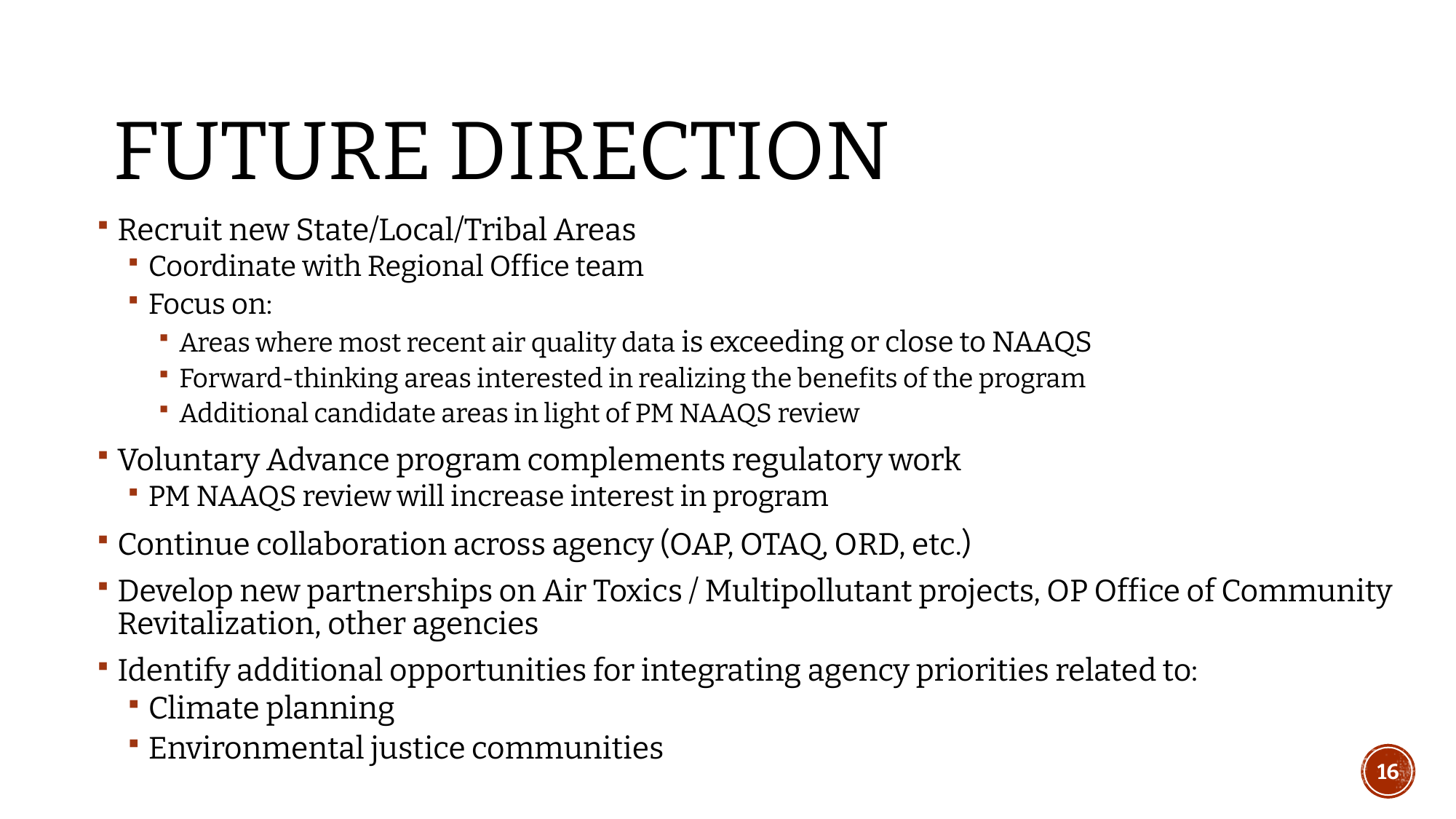

# Future Direction
Recruit new State/Local/Tribal Areas
Coordinate with Regional Office team
Focus on:
Areas where most recent air quality data is exceeding or close to NAAQS
Forward-thinking areas interested in realizing the benefits of the program
Additional candidate areas in light of PM NAAQS review
Voluntary Advance program complements regulatory work
PM NAAQS review will increase interest in program
Continue collaboration across agency (OAP, OTAQ, ORD, etc.)
Develop new partnerships on Air Toxics / Multipollutant projects, OP Office of Community Revitalization, other agencies
Identify additional opportunities for integrating agency priorities related to:
Climate planning
Environmental justice communities

16